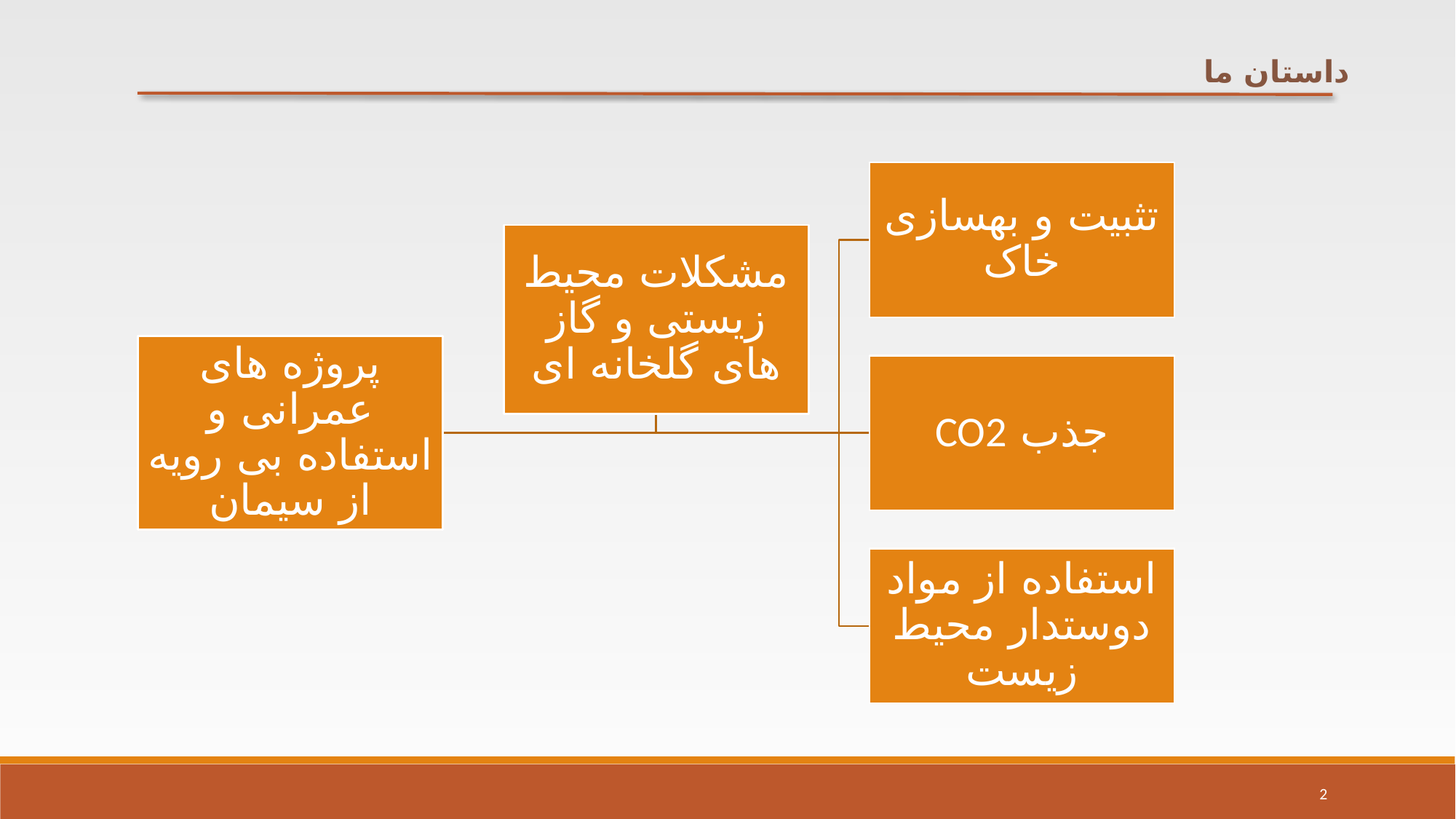

داستان ما
پروژه های عمرانی و استفاده بی رویه از سیمان
تثبیت و بهسازی خاک
جذب CO2
استفاده از مواد دوستدار محیط زیست
مشکلات محیط زیستی و گاز های گلخانه ای
2